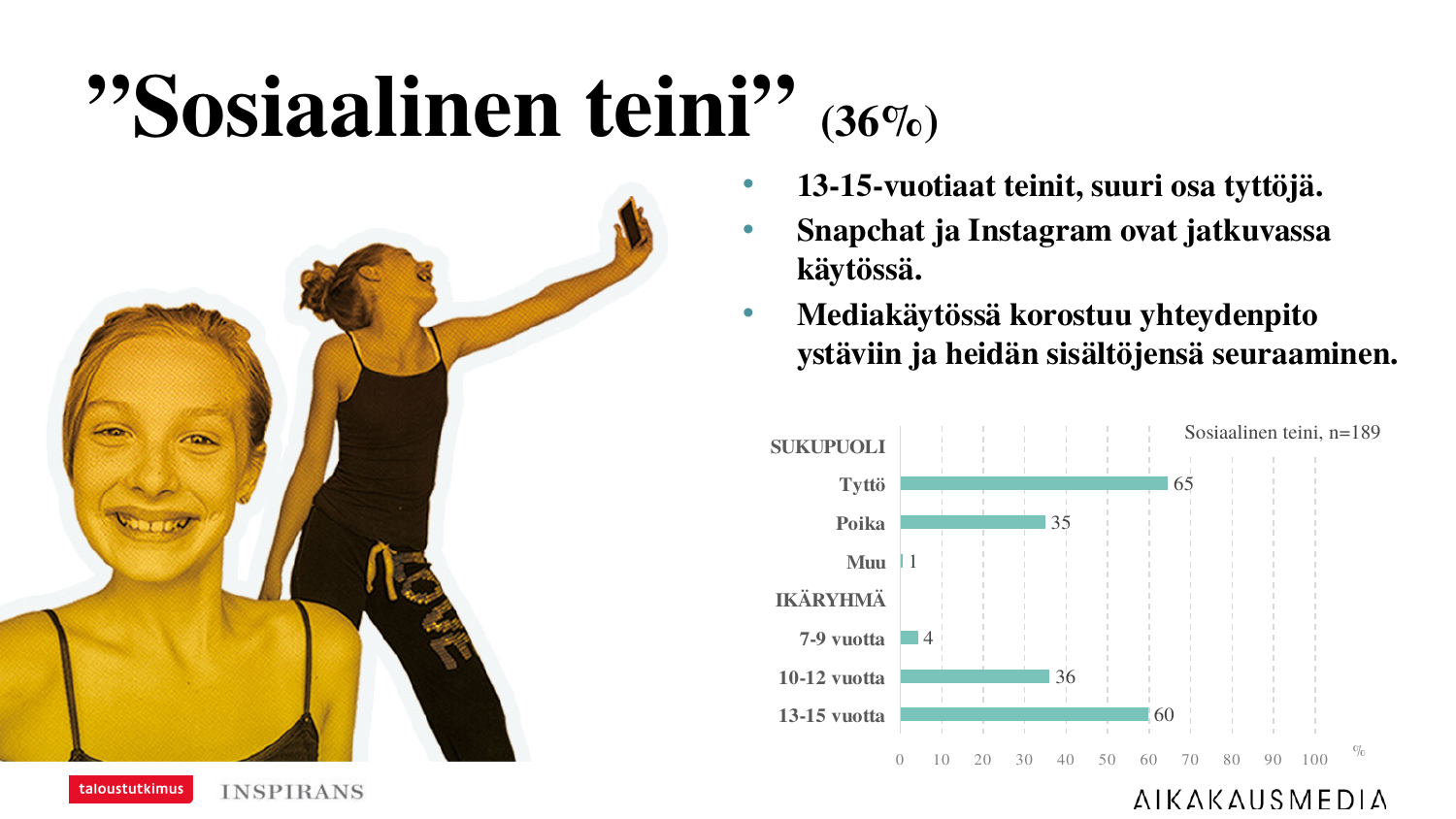

# ”Sosiaalinen teini” (36%)
13-15-vuotiaat teinit, suuri osa tyttöjä.
Snapchat ja Instagram ovat jatkuvassa käytössä.
Mediakäytössä korostuu yhteydenpito ystäviin ja heidän sisältöjensä seuraaminen.
Sosiaalinen teini, n=189

### Chart

| Category | X |
|---|---|
| SUKUPUOLI | None |
| Tyttö | 64.55026 |
| Poika | 34.92063 |
| Muu | 0.5291 |
| IKÄRYHMÄ | None |
| 7-9 vuotta | 4.2328 |
| 10-12 vuotta | 35.97884000000001 |
| 13-15 vuotta | 59.78836000000001 |